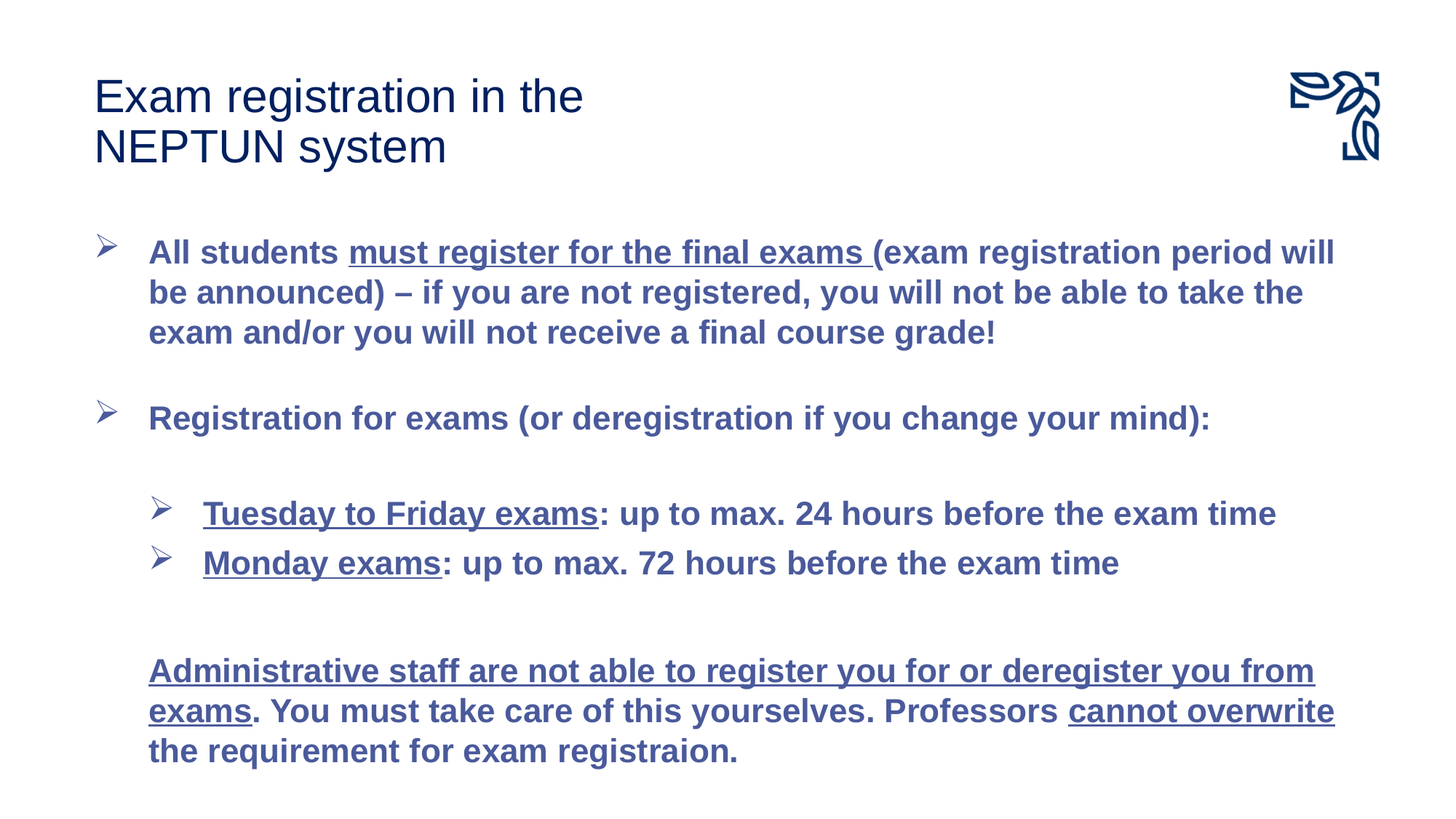

# Exam registration in the NEPTUN system
All students must register for the final exams (exam registration period will be announced) – if you are not registered, you will not be able to take the exam and/or you will not receive a final course grade!
Registration for exams (or deregistration if you change your mind):

Tuesday to Friday exams: up to max. 24 hours before the exam time
Monday exams: up to max. 72 hours before the exam time

Administrative staff are not able to register you for or deregister you from exams. You must take care of this yourselves. Professors cannot overwrite the requirement for exam registraion.